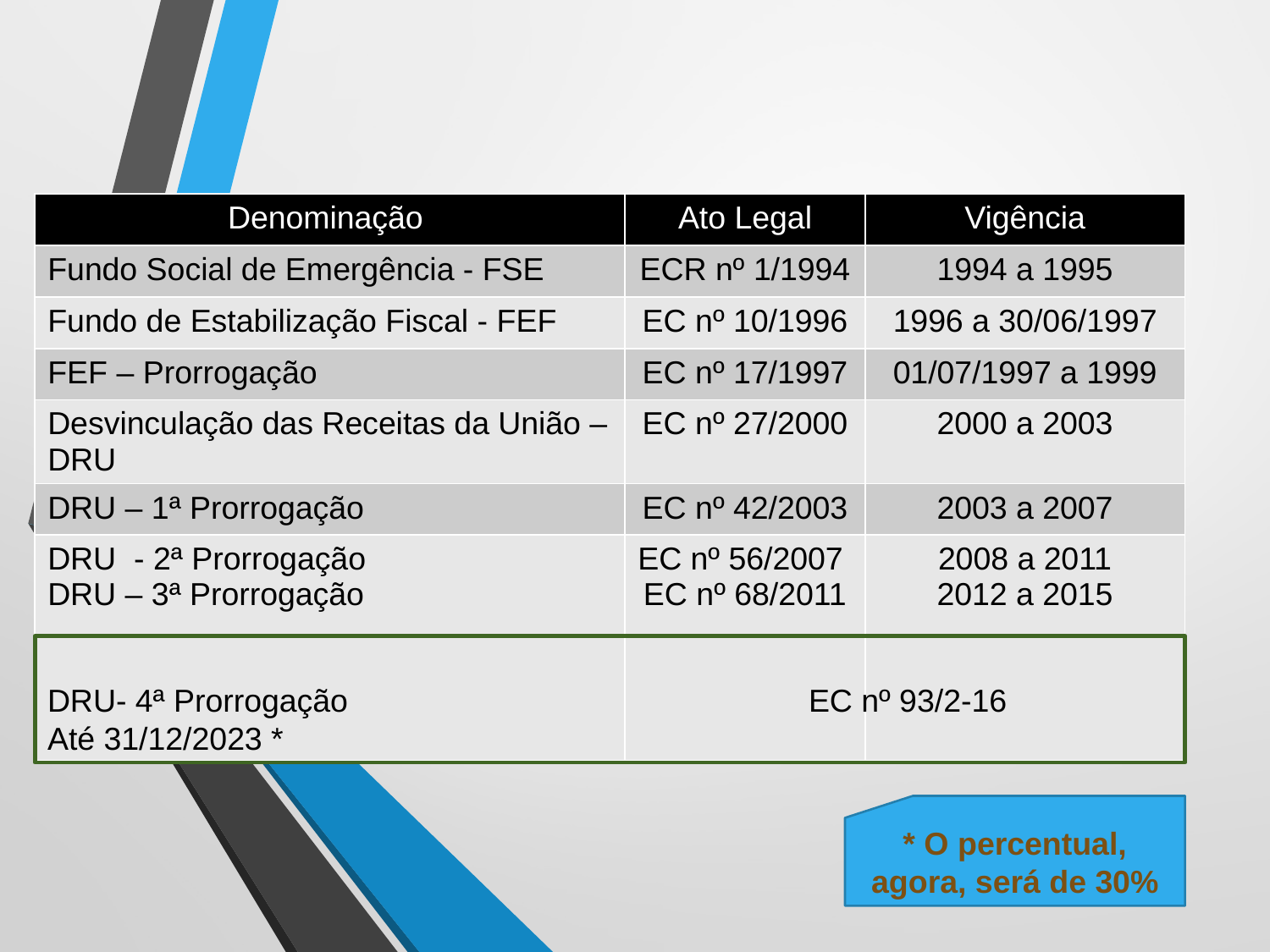

| Denominação | Ato Legal | Vigência |
| --- | --- | --- |
| Fundo Social de Emergência - FSE | ECR nº 1/1994 | 1994 a 1995 |
| Fundo de Estabilização Fiscal - FEF | EC nº 10/1996 | 1996 a 30/06/1997 |
| FEF – Prorrogação | EC nº 17/1997 | 01/07/1997 a 1999 |
| Desvinculação das Receitas da União – DRU | EC nº 27/2000 | 2000 a 2003 |
| DRU – 1ª Prorrogação | EC nº 42/2003 | 2003 a 2007 |
| DRU - 2ª Prorrogação DRU – 3ª Prorrogação | EC nº 56/2007 EC nº 68/2011 | 2008 a 2011 2012 a 2015 |

DRU- 4ª Prorrogação                                                    EC nº 93/2-16                Até 31/12/2023 *
* O percentual, agora, será de 30%